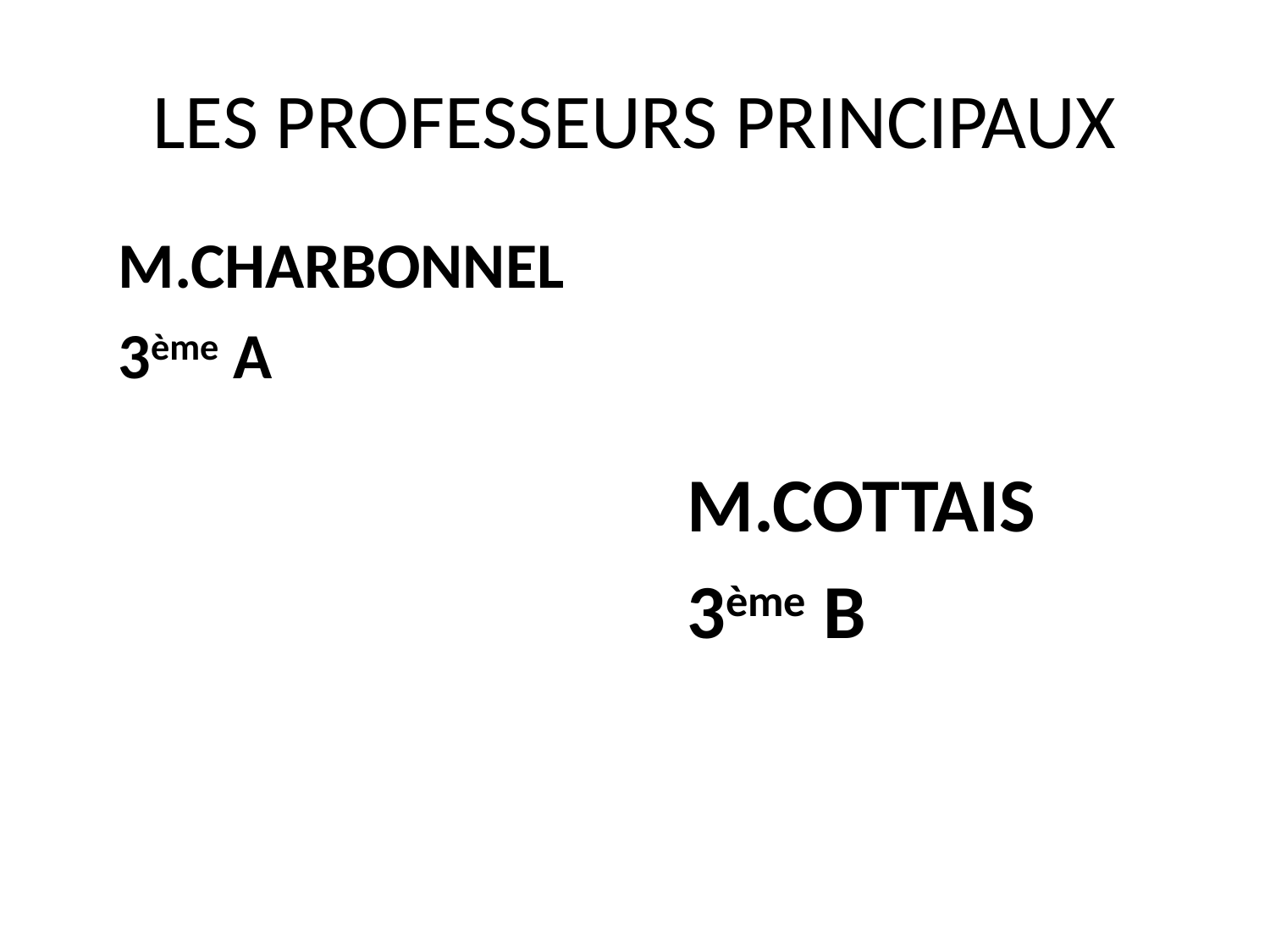

# LES PROFESSEURS PRINCIPAUX
		M.CHARBONNEL
			3ème A
		M.COTTAIS
		3ème B